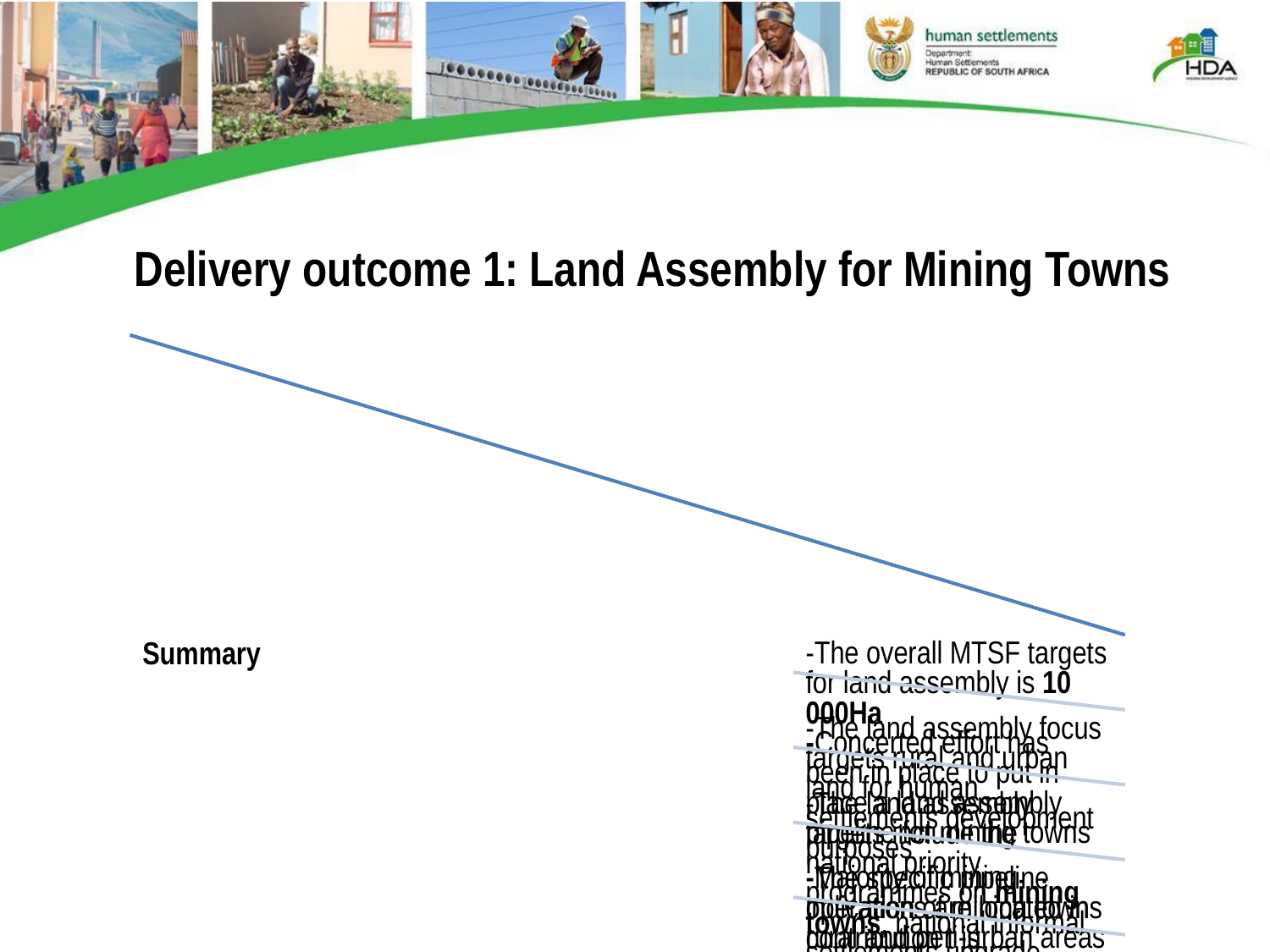

Delivery outcome 1: Land Assembly for Mining Towns
Summary
-The overall MTSF targets for land assembly is 10 000Ha